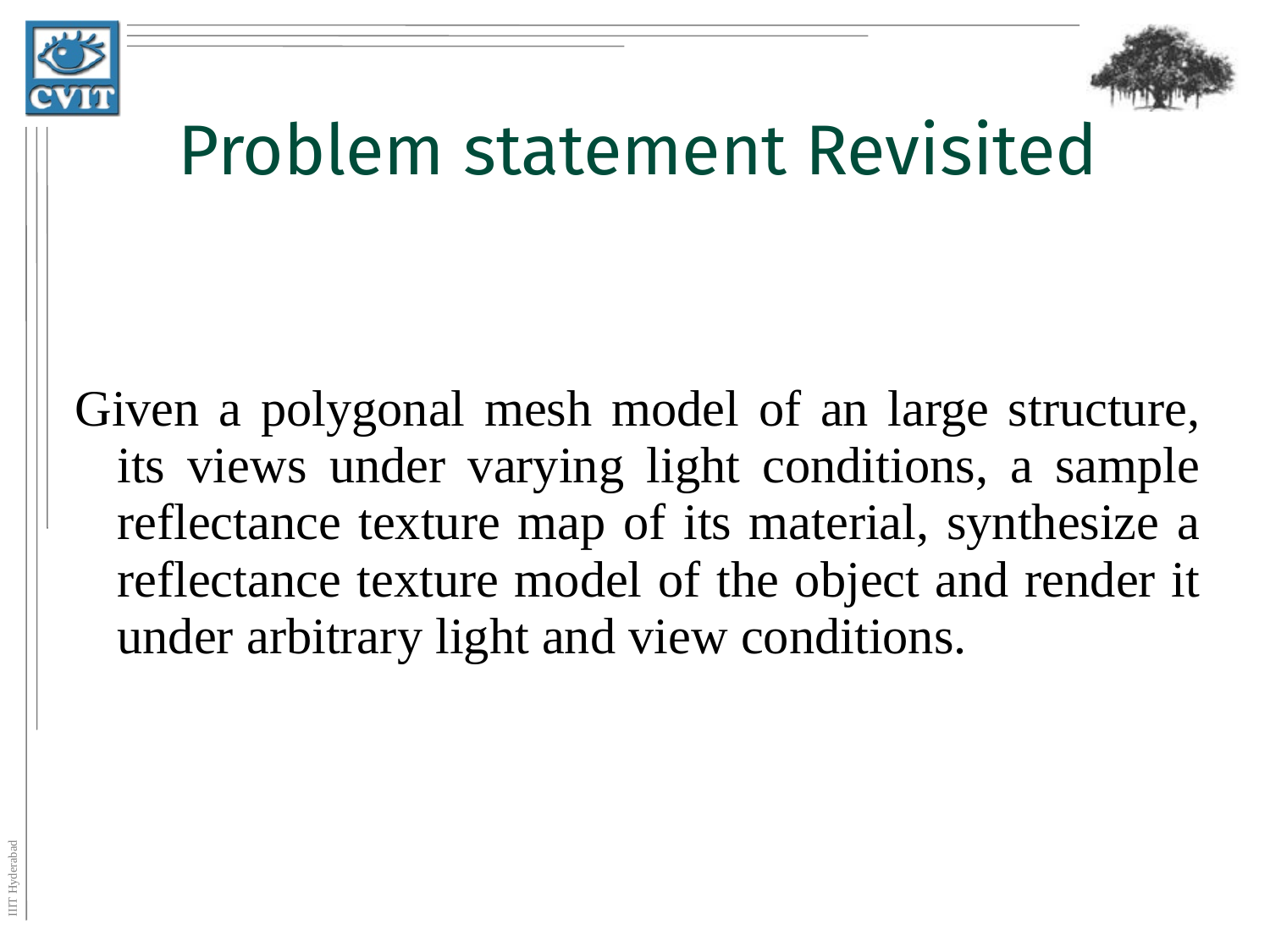

# Problem statement Revisited

Given a polygonal mesh model of an large structure, its views under varying light conditions, a sample reflectance texture map of its material, synthesize a reflectance texture model of the object and render it under arbitrary light and view conditions.